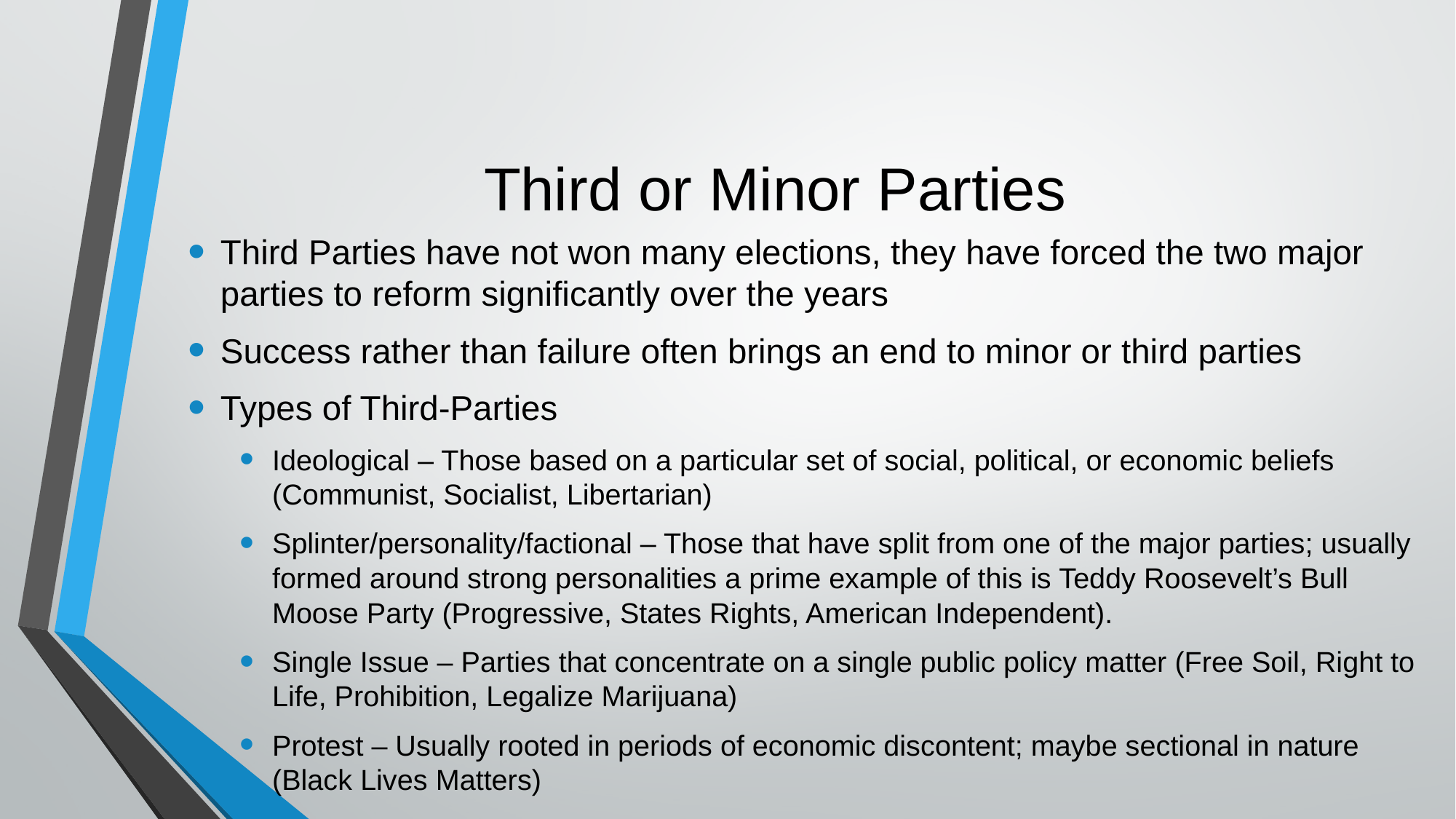

# Third or Minor Parties
Third Parties have not won many elections, they have forced the two major parties to reform significantly over the years
Success rather than failure often brings an end to minor or third parties
Types of Third-Parties
Ideological – Those based on a particular set of social, political, or economic beliefs (Communist, Socialist, Libertarian)
Splinter/personality/factional – Those that have split from one of the major parties; usually formed around strong personalities a prime example of this is Teddy Roosevelt’s Bull Moose Party (Progressive, States Rights, American Independent).
Single Issue – Parties that concentrate on a single public policy matter (Free Soil, Right to Life, Prohibition, Legalize Marijuana)
Protest – Usually rooted in periods of economic discontent; maybe sectional in nature (Black Lives Matters)